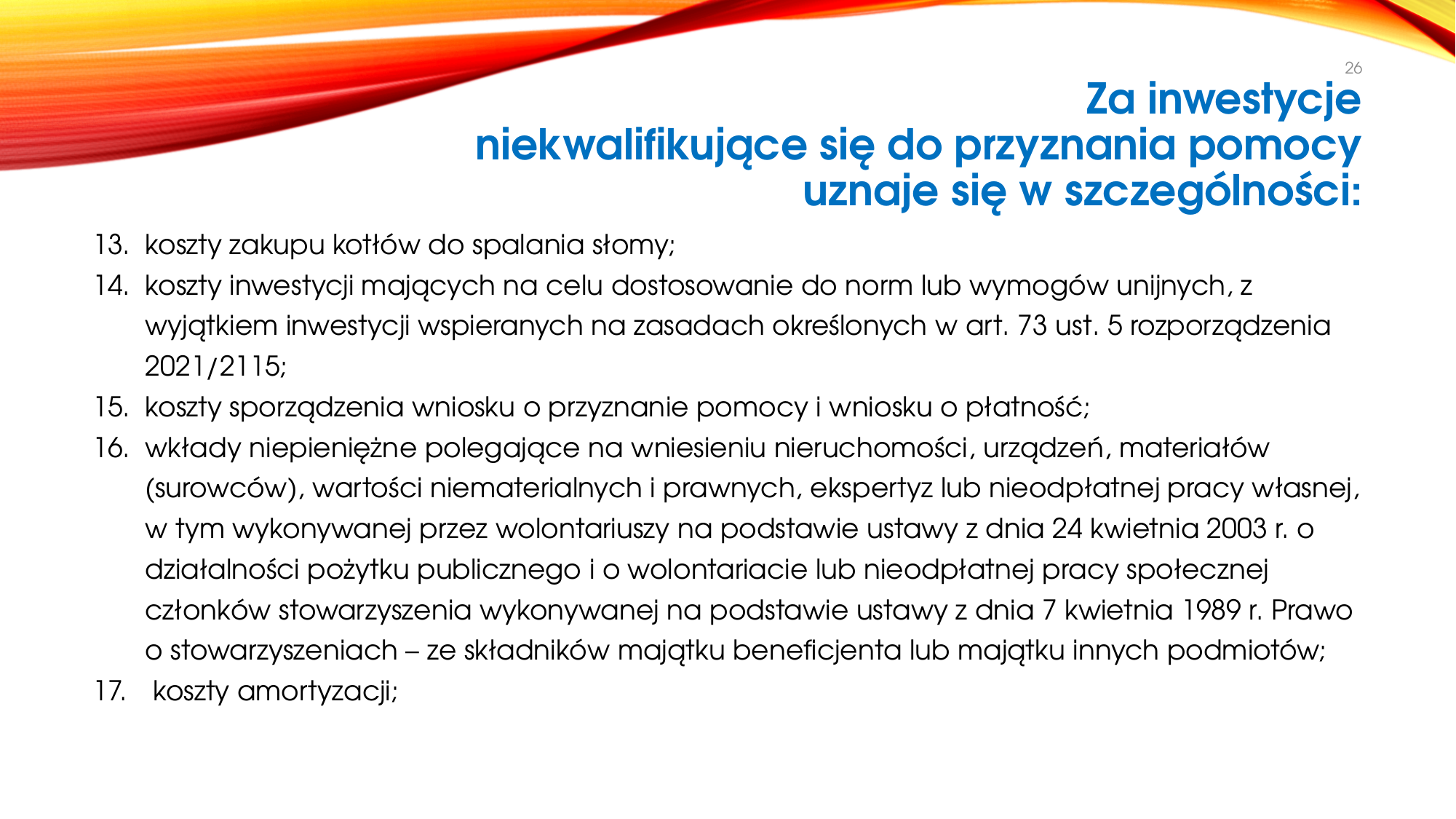

26
# Za inwestycje niekwalifikujące się do przyznania pomocy uznaje się w szczególności:
koszty zakupu kotłów do spalania słomy;
koszty inwestycji mających na celu dostosowanie do norm lub wymogów unijnych, z wyjątkiem inwestycji wspieranych na zasadach określonych w art. 73 ust. 5 rozporządzenia 2021/2115;
koszty sporządzenia wniosku o przyznanie pomocy i wniosku o płatność;
wkłady niepieniężne polegające na wniesieniu nieruchomości, urządzeń, materiałów (surowców), wartości niematerialnych i prawnych, ekspertyz lub nieodpłatnej pracy własnej, w tym wykonywanej przez wolontariuszy na podstawie ustawy z dnia 24 kwietnia 2003 r. o działalności pożytku publicznego i o wolontariacie lub nieodpłatnej pracy społecznej członków stowarzyszenia wykonywanej na podstawie ustawy z dnia 7 kwietnia 1989 r. Prawo o stowarzyszeniach – ze składników majątku beneficjenta lub majątku innych podmiotów;
 koszty amortyzacji;